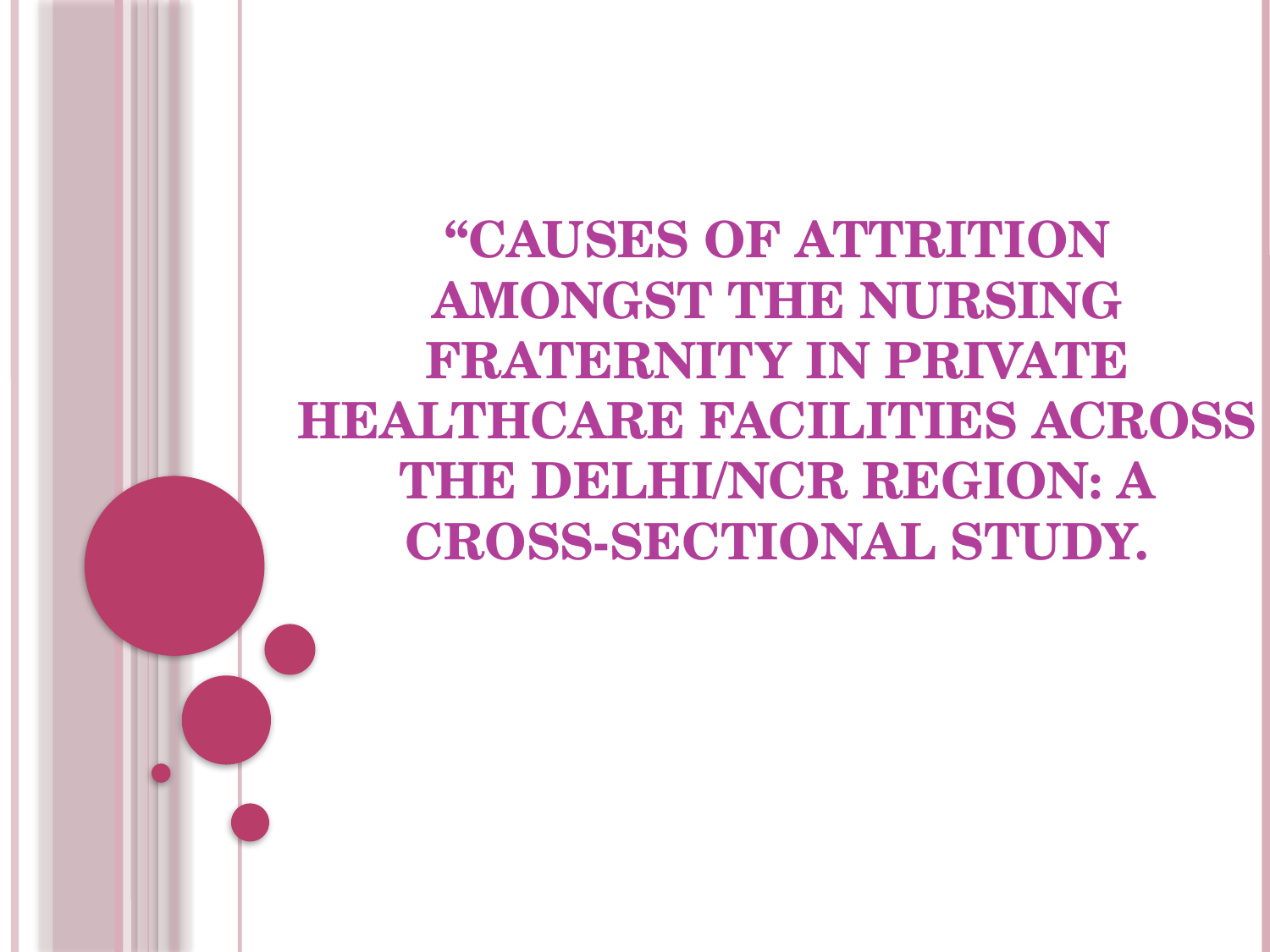

# “Causes of Attrition amongst the Nursing fraternity in Private Healthcare Facilities across the Delhi/NCR Region: A cross-sectional study.